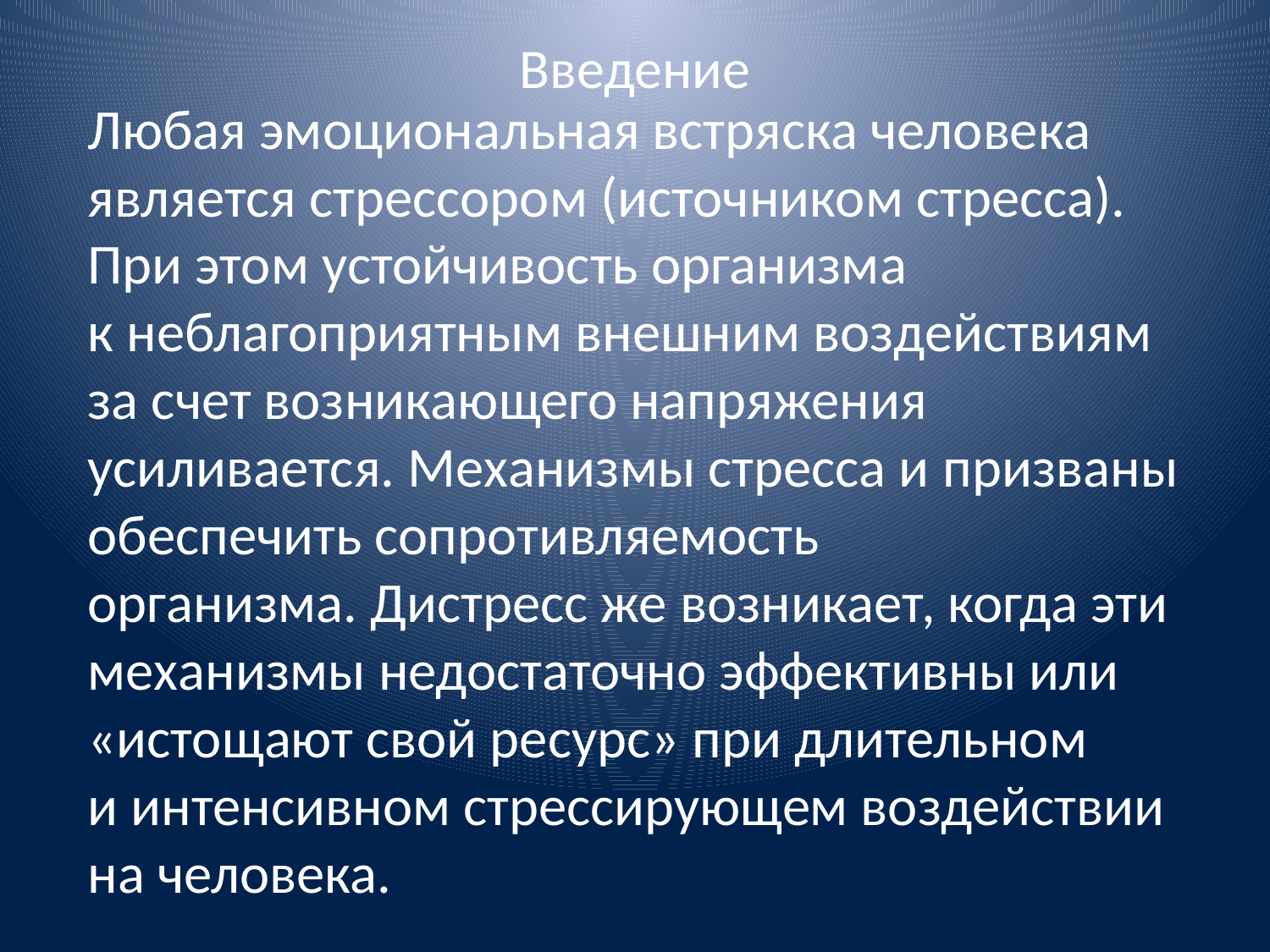

# Введение
Любая эмоциональная встряска человека является стрессором (источником стресса). При этом устойчивость организма к неблагоприятным внешним воздействиям за счет возникающего напряжения усиливается. Механизмы стресса и призваны обеспечить сопротивляемость организма. Дистресс же возникает, когда эти механизмы недостаточно эффективны или «истощают свой ресурс» при длительном и интенсивном стрессирующем воздействии на человека.